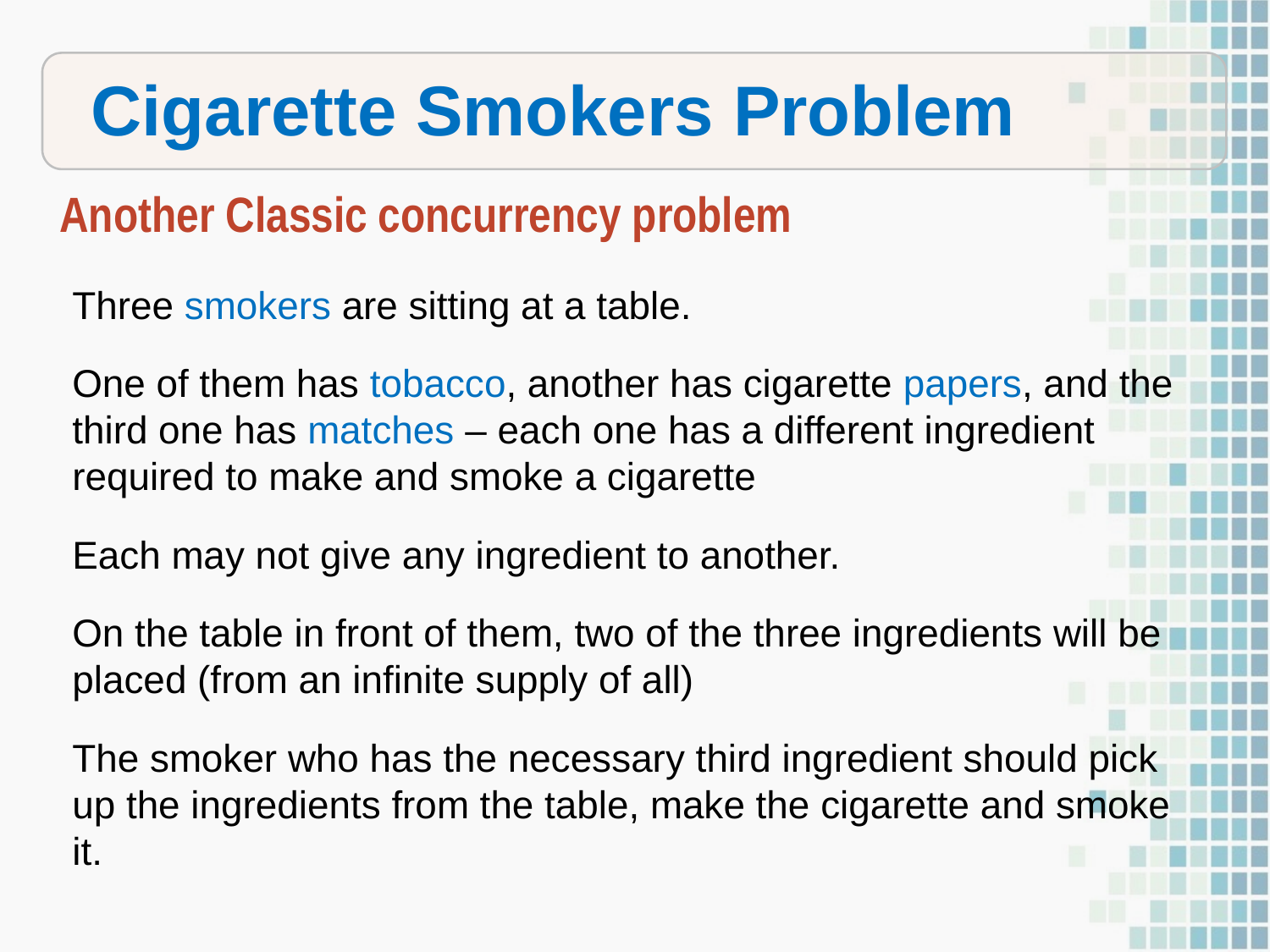

Cigarette Smokers Problem

Another Classic concurrency problem
Three smokers are sitting at a table.
One of them has tobacco, another has cigarette papers, and the third one has matches – each one has a different ingredient required to make and smoke a cigarette
Each may not give any ingredient to another.
On the table in front of them, two of the three ingredients will be placed (from an infinite supply of all)
The smoker who has the necessary third ingredient should pick up the ingredients from the table, make the cigarette and smoke it.